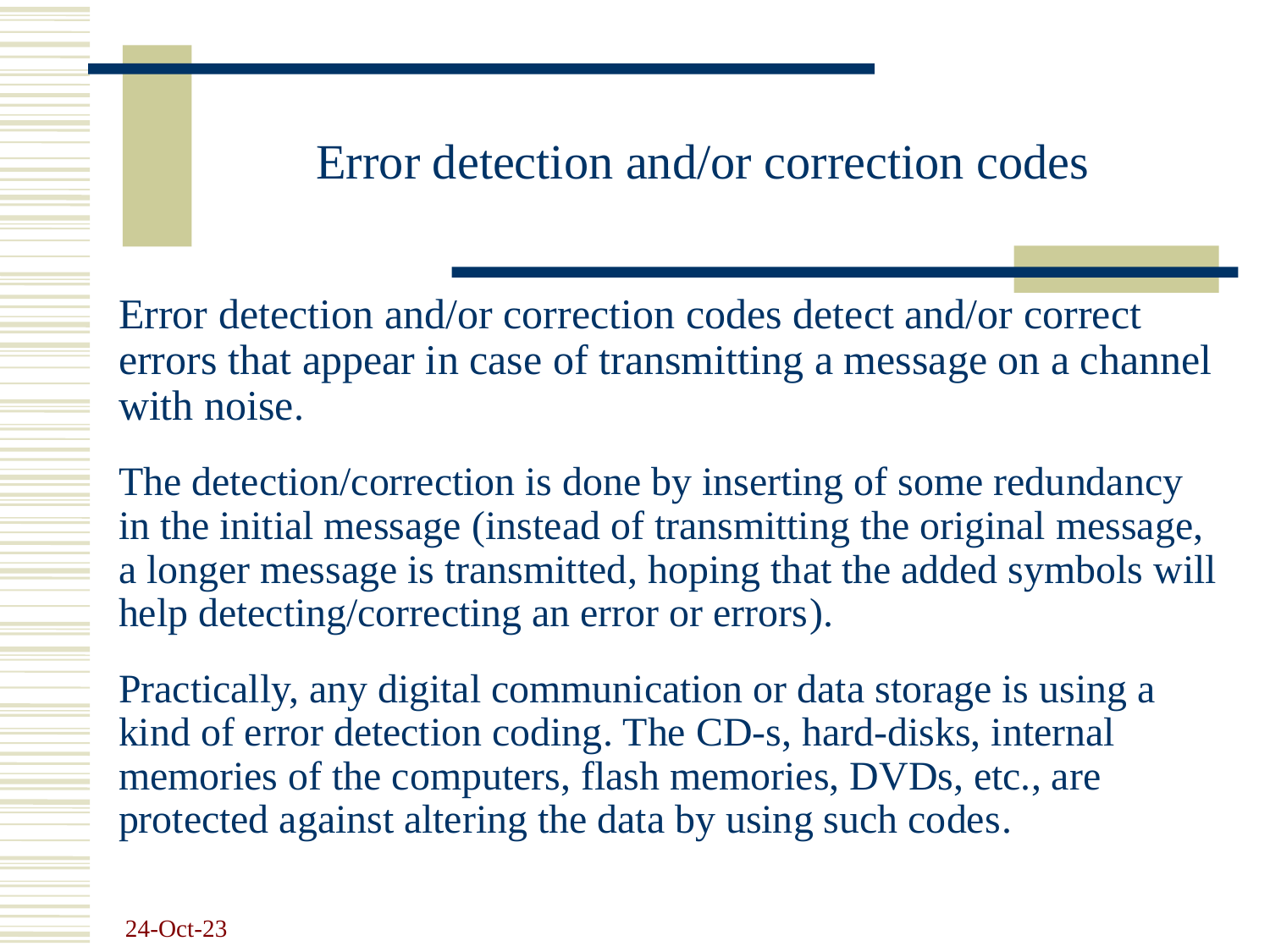

# Error detection and/or correction codes
Error detection and/or correction codes detect and/or correct errors that appear in case of transmitting a message on a channel with noise.
The detection/correction is done by inserting of some redundancy in the initial message (instead of transmitting the original message, a longer message is transmitted, hoping that the added symbols will help detecting/correcting an error or errors).
Practically, any digital communication or data storage is using a kind of error detection coding. The CD-s, hard-disks, internal memories of the computers, flash memories, DVDs, etc., are protected against altering the data by using such codes.
24-Oct-23